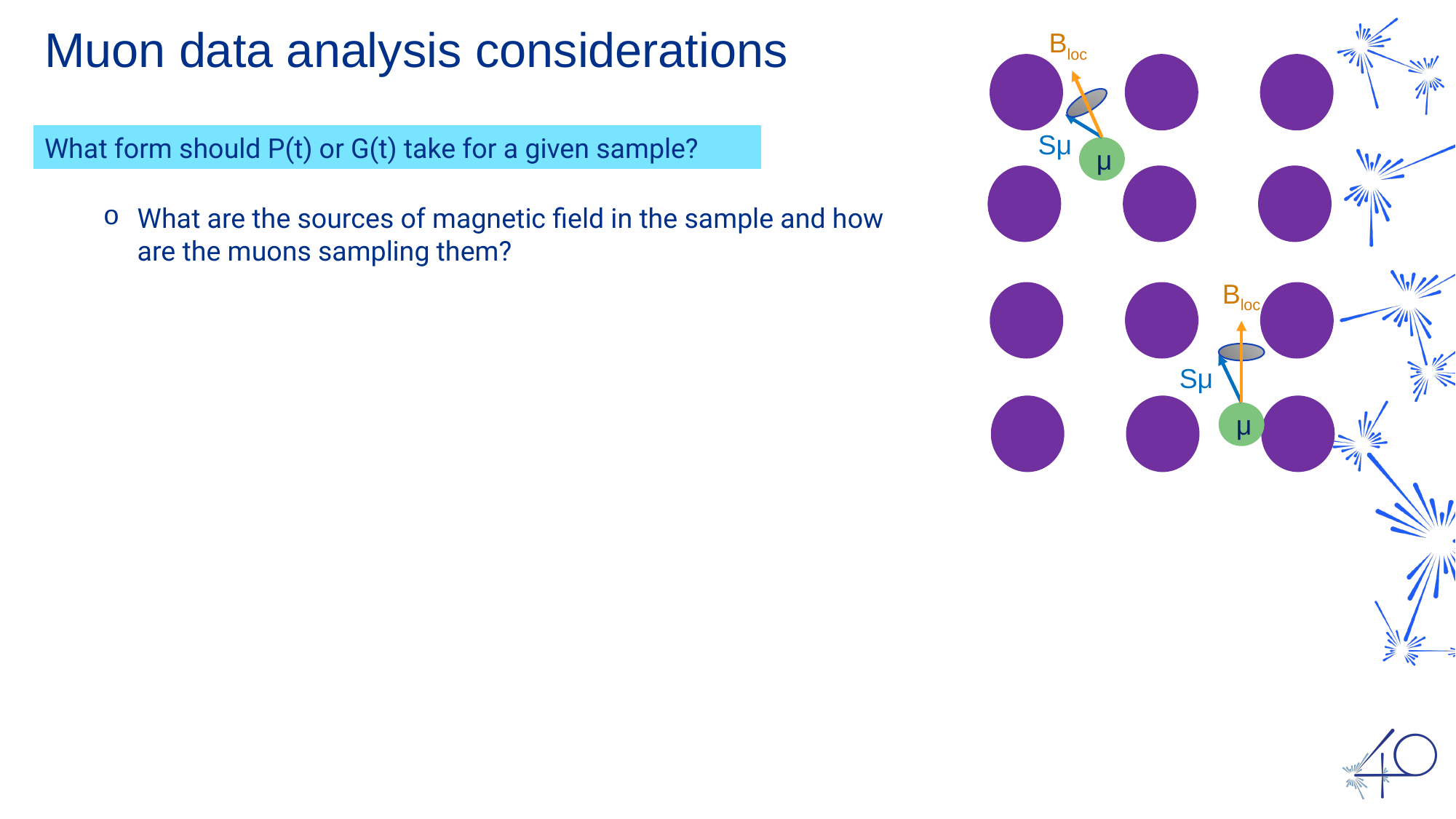

Muon data analysis considerations
Bloc

Sμ

μ

Bloc

Sμ

μ

What form should P(t) or G(t) take for a given sample?

What are the sources of magnetic field in the sample and how are the muons sampling them?